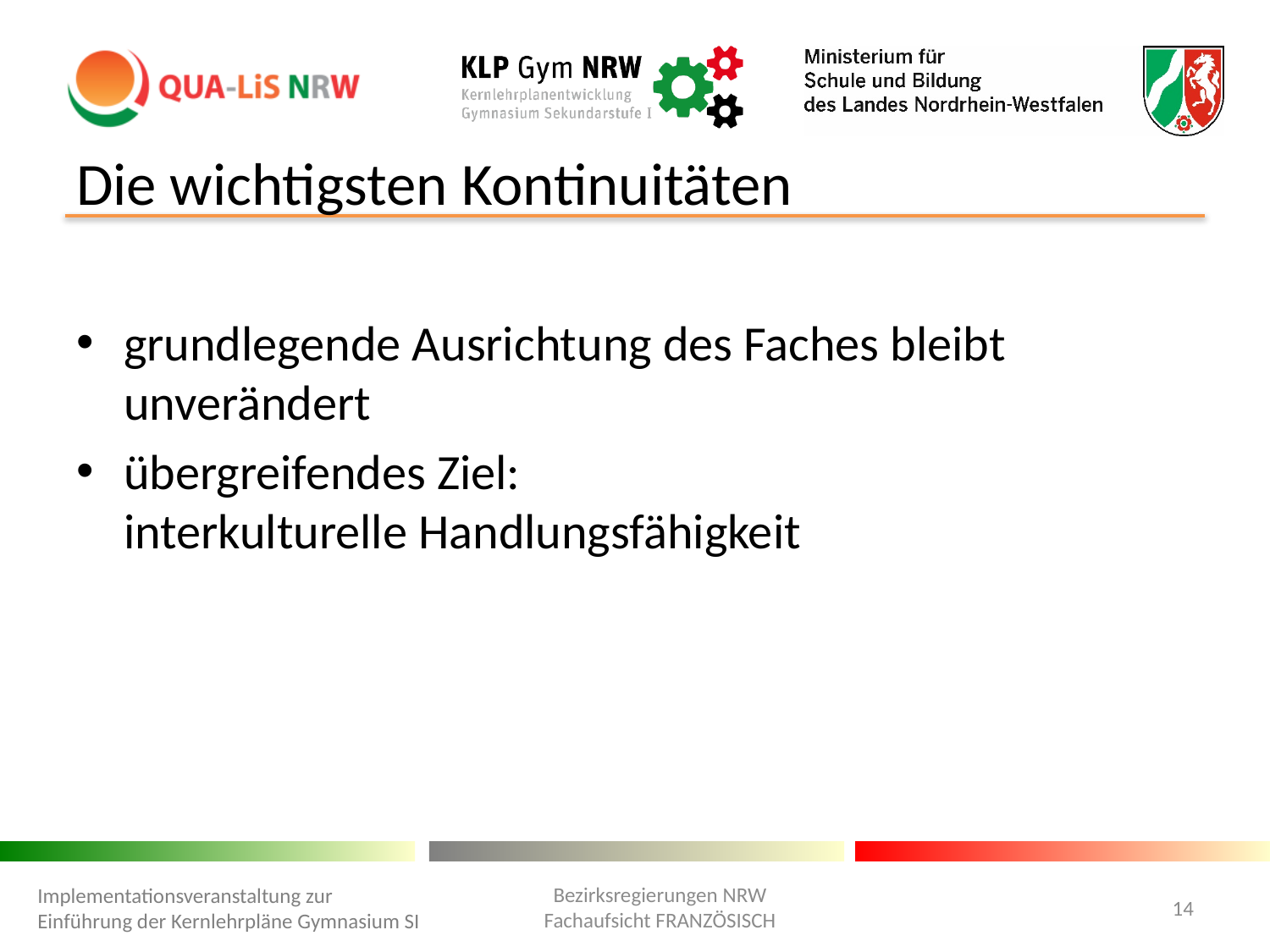

# Die wichtigsten Kontinuitäten

grundlegende Ausrichtung des Faches bleibt unverändert
übergreifendes Ziel:
interkulturelle Handlungsfähigkeit

Bezirksregierungen NRW
Fachaufsicht FRANZÖSISCH
Implementationsveranstaltung zur  Einführung der Kernlehrpläne Gymnasium SI
14